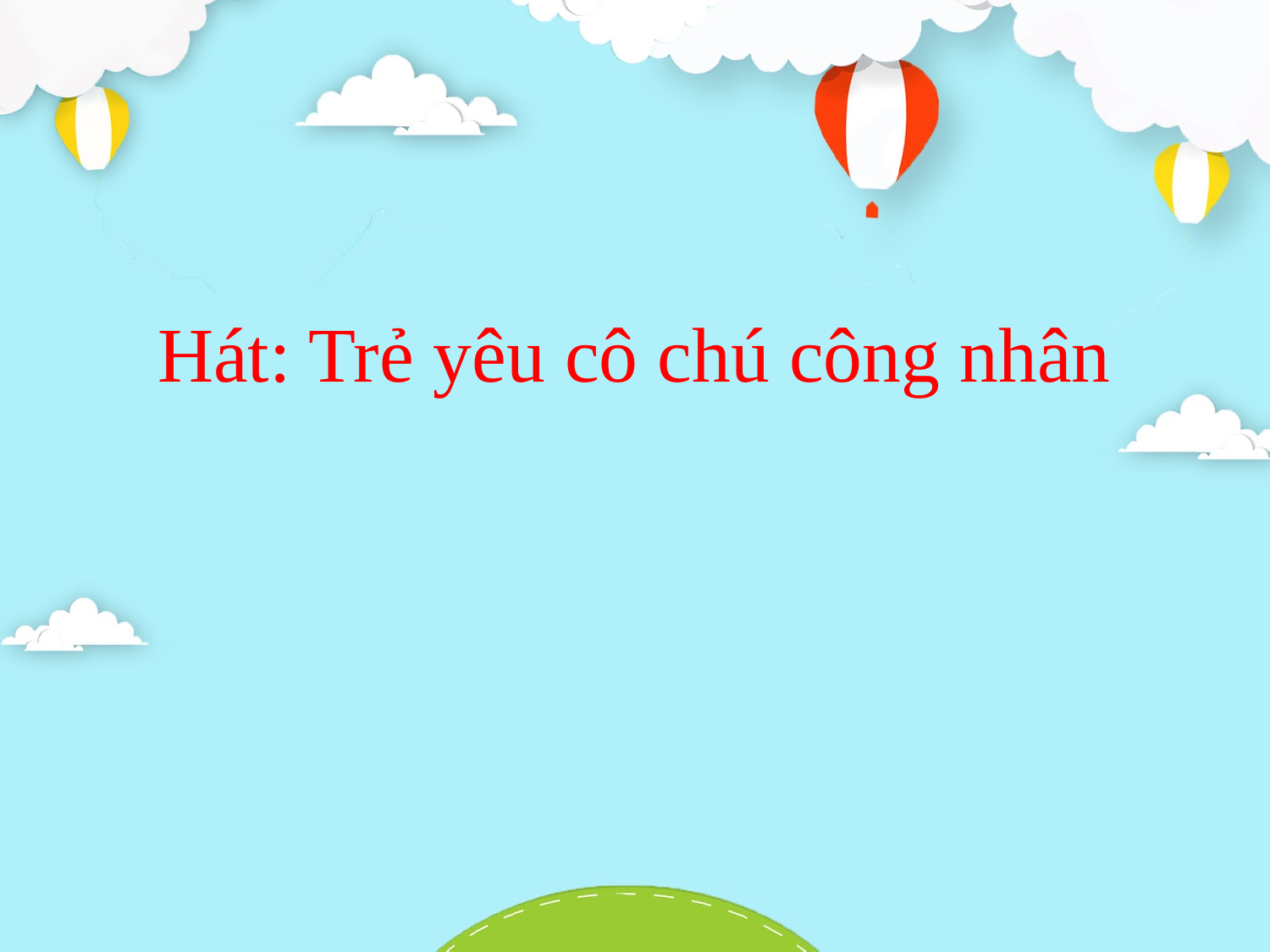

# Hát: Trẻ yêu cô chú công nhân